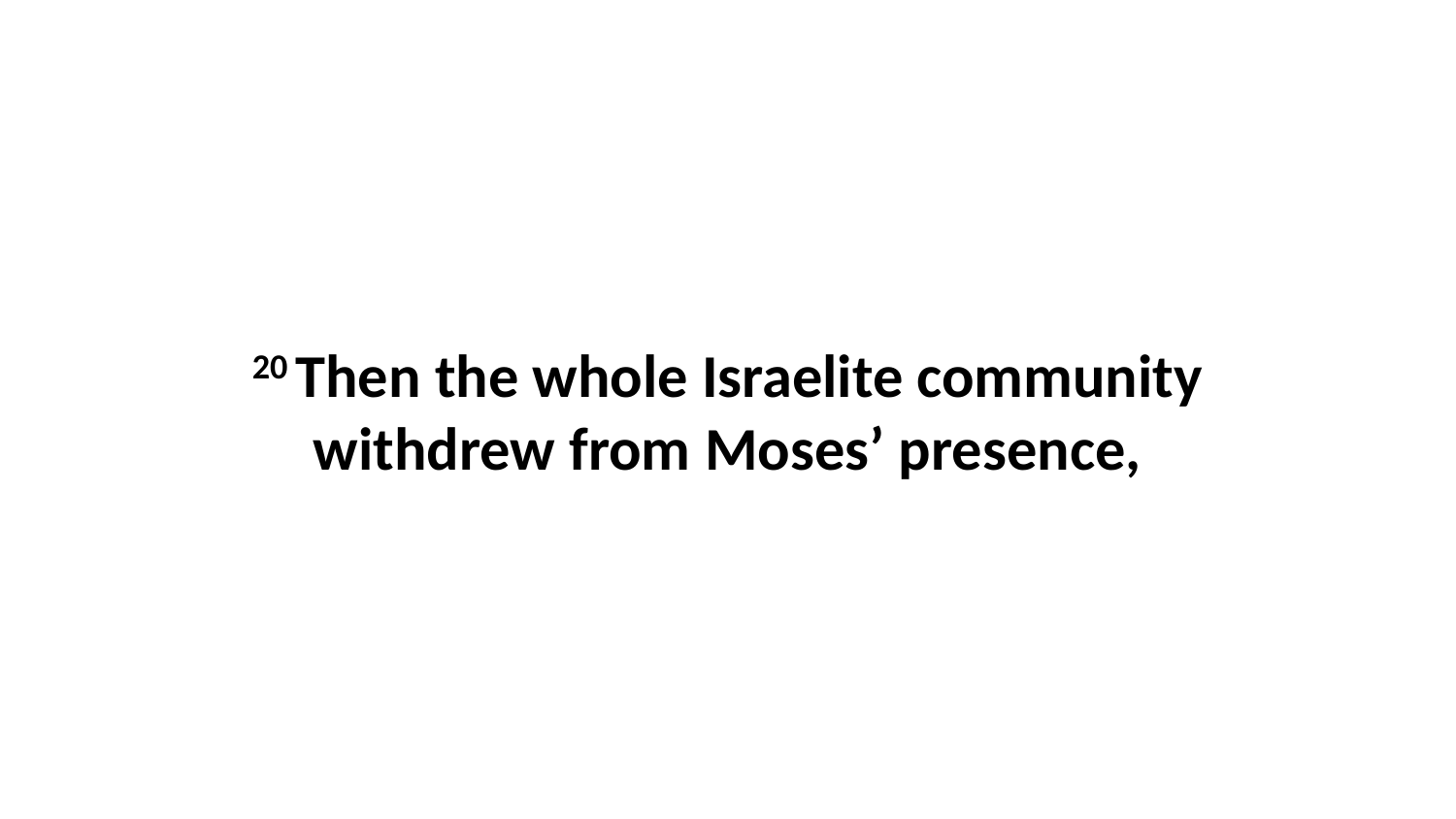

20 Then the whole Israelite community withdrew from Moses’ presence,